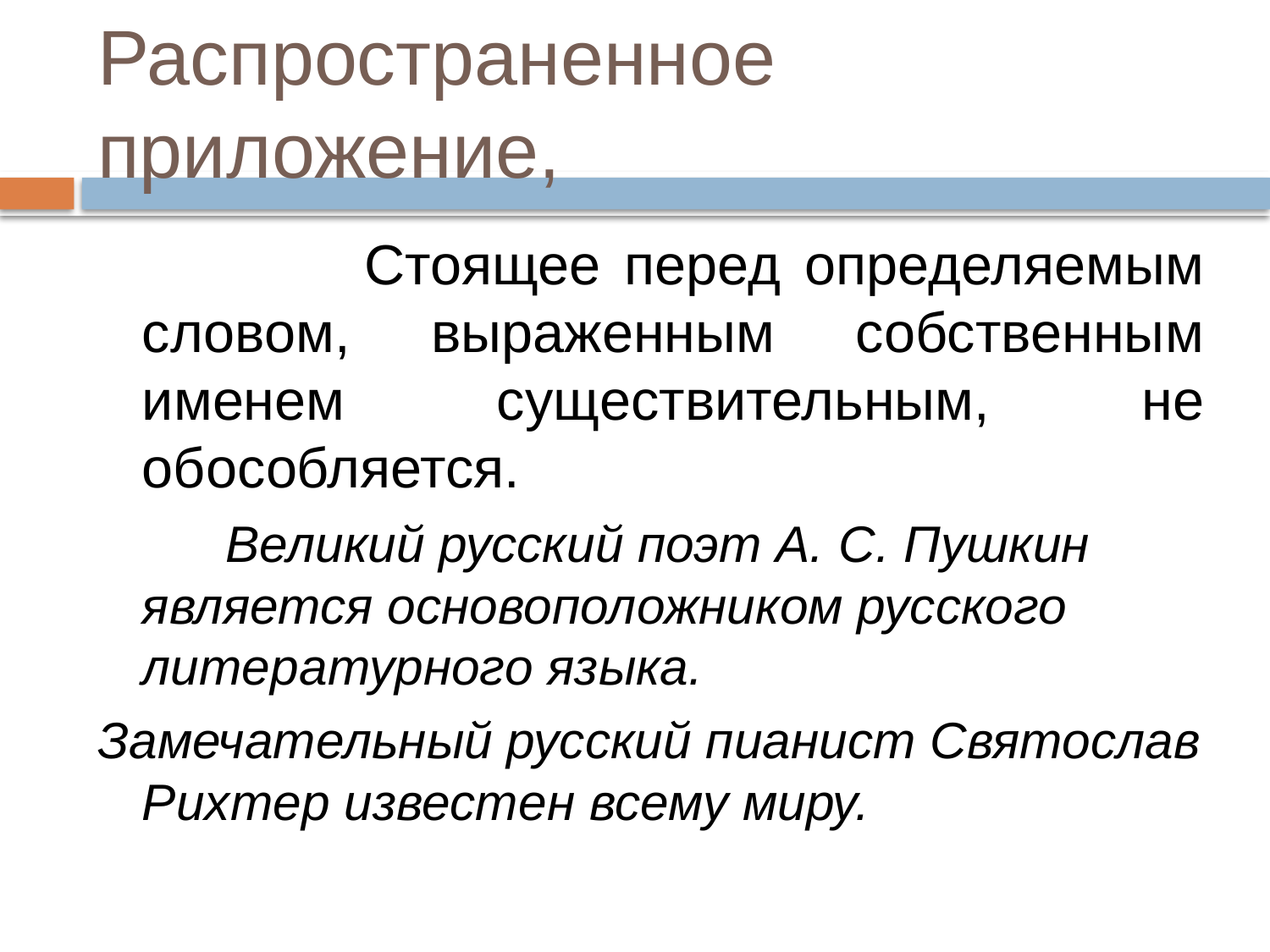

# Распространенное приложение,
            Стоящее перед определяемым словом, выраженным собственным именем существительным, не обособляется.
         Великий русский поэт А. С. Пушкин является основоположником русского литературного языка.
Замечательный русский пианист Святослав Рихтер известен всему миру.